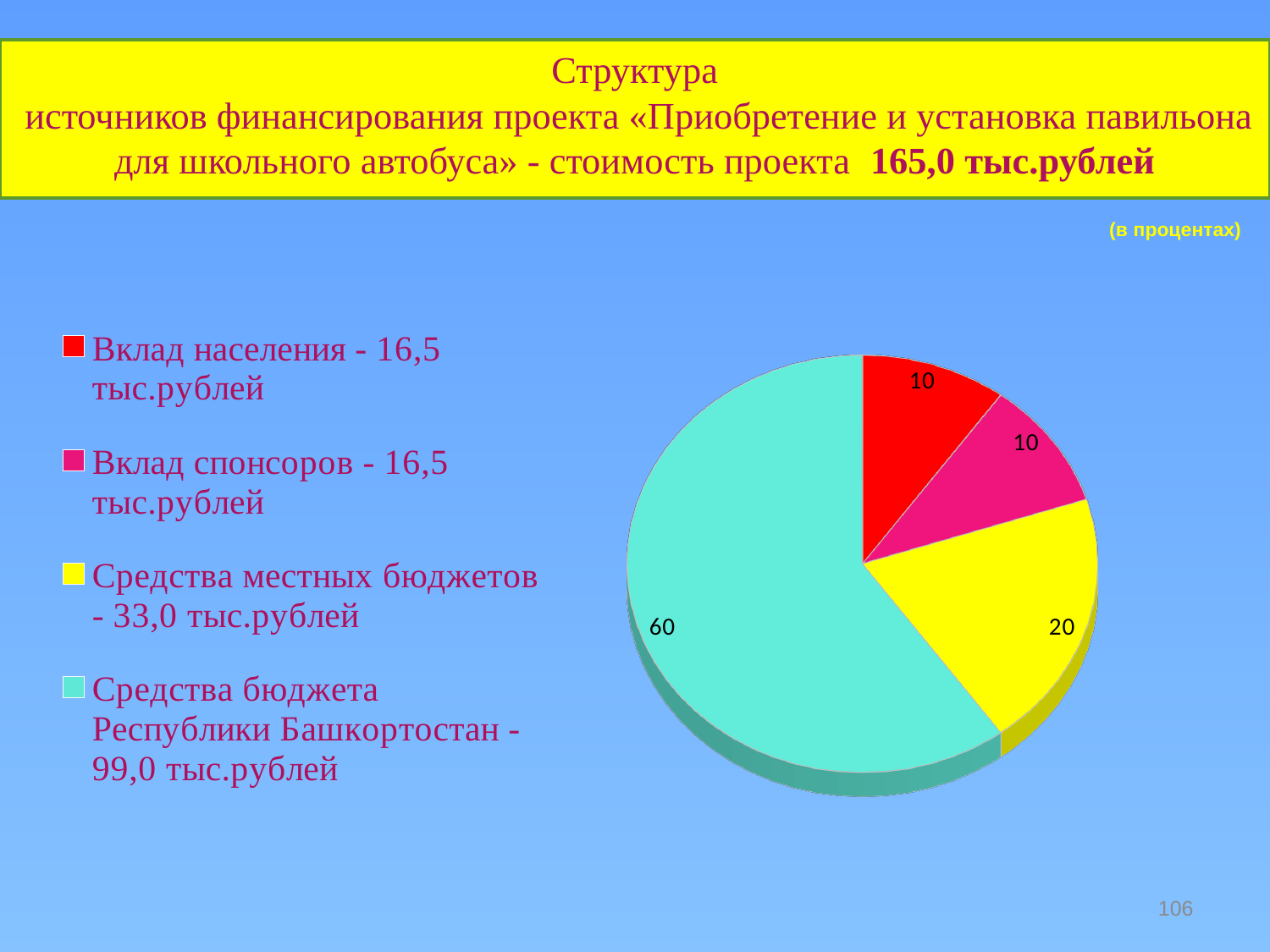

Структура
 источников финансирования проекта «Приобретение и установка павильона для школьного автобуса» - стоимость проекта  165,0 тыс.рублей
                                                                                                                                                                                                      (в процентах)

[unsupported chart]

106